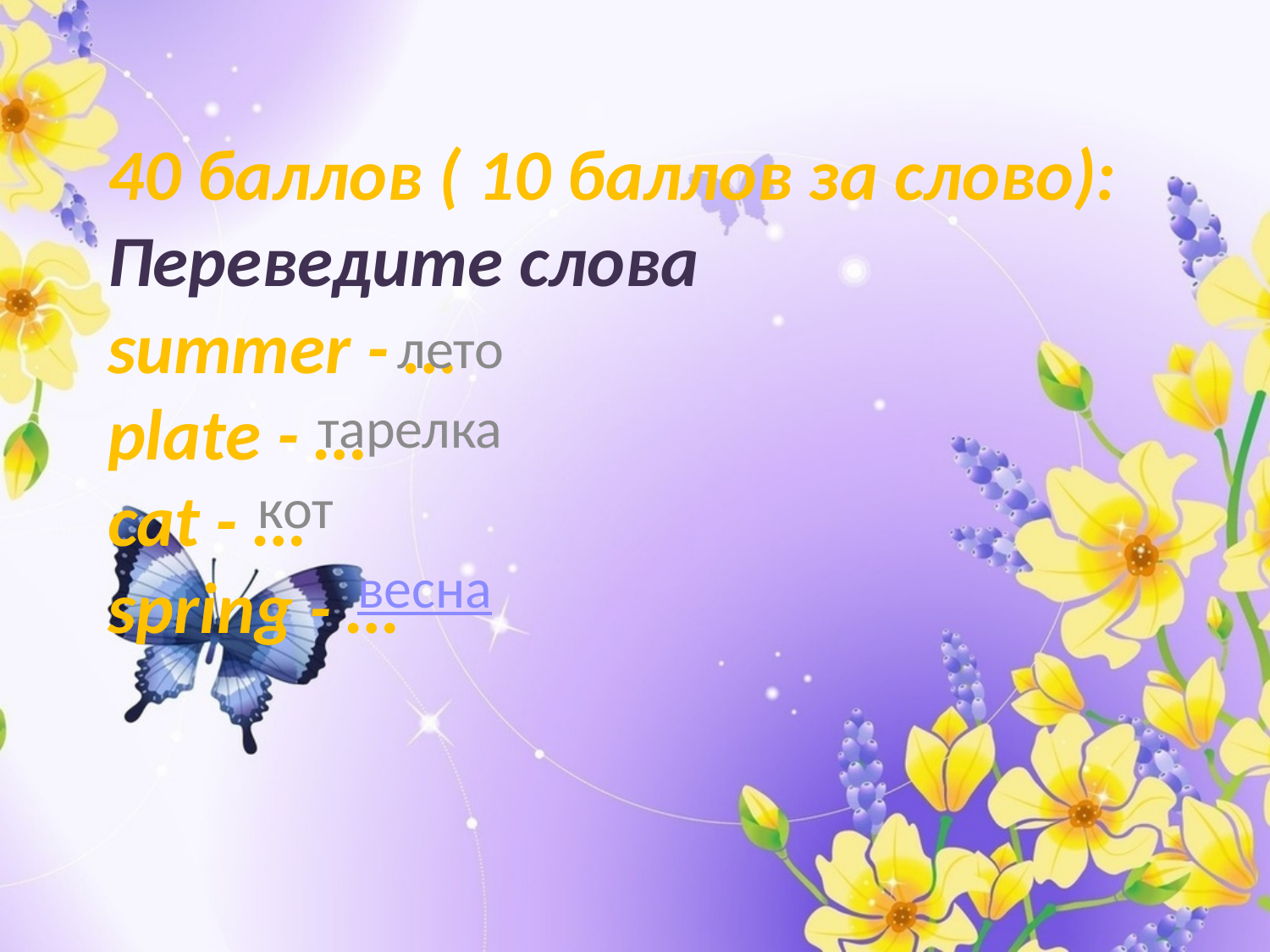

# 40 баллов ( 10 баллов за слово): Переведите слова summer - … plate - … cat - … spring - …
лето
тарелка
кот
весна